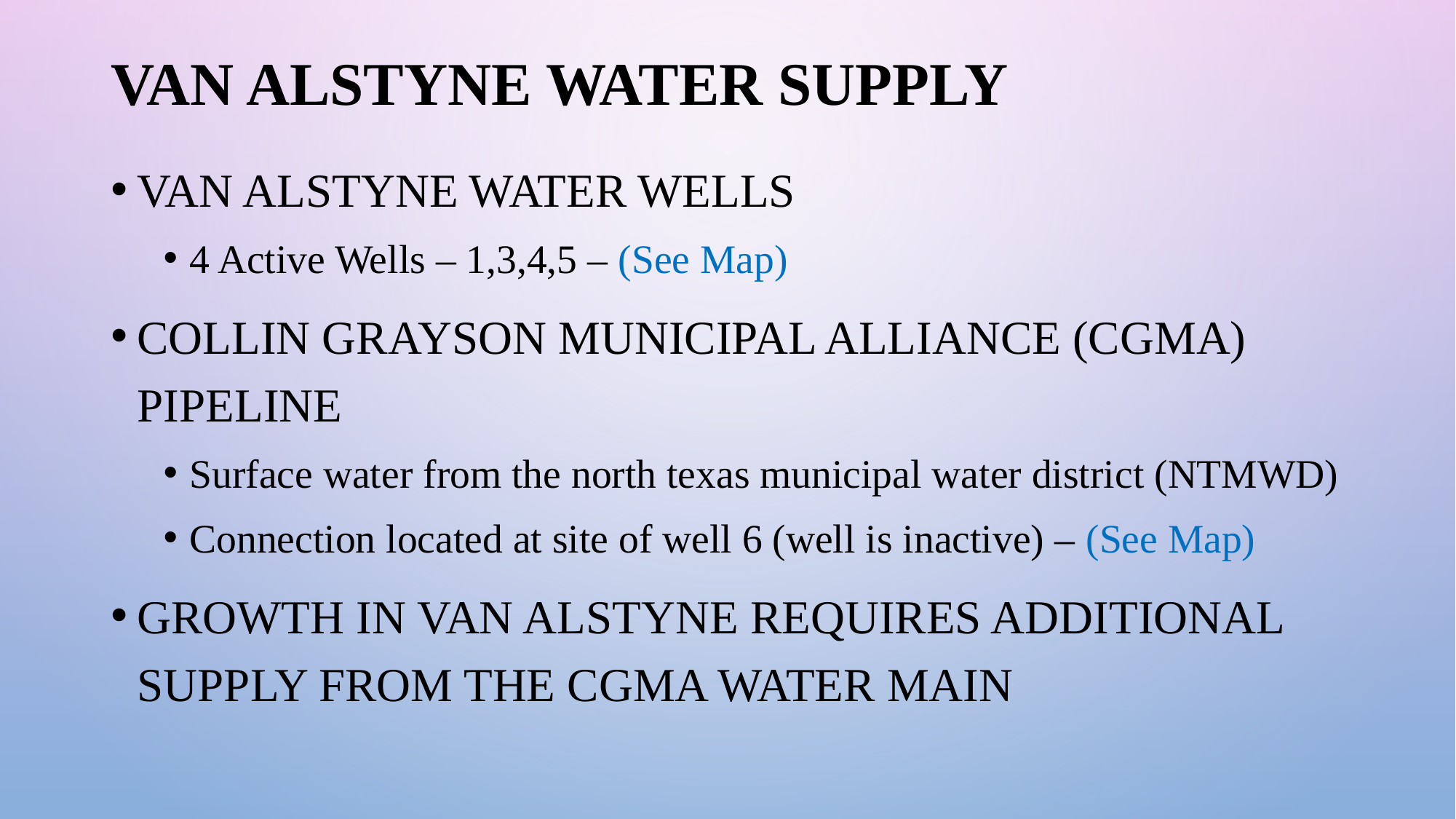

# VAN ALSTYNE WATER SUPPLY
Van Alstyne Water Wells
4 Active Wells – 1,3,4,5 – (See Map)
Collin Grayson Municipal Alliance (CGMA) Pipeline
Surface water from the north texas municipal water district (NTMWD)
Connection located at site of well 6 (well is inactive) – (See Map)
Growth in Van Alstyne requires additional supply from the CGMA water main